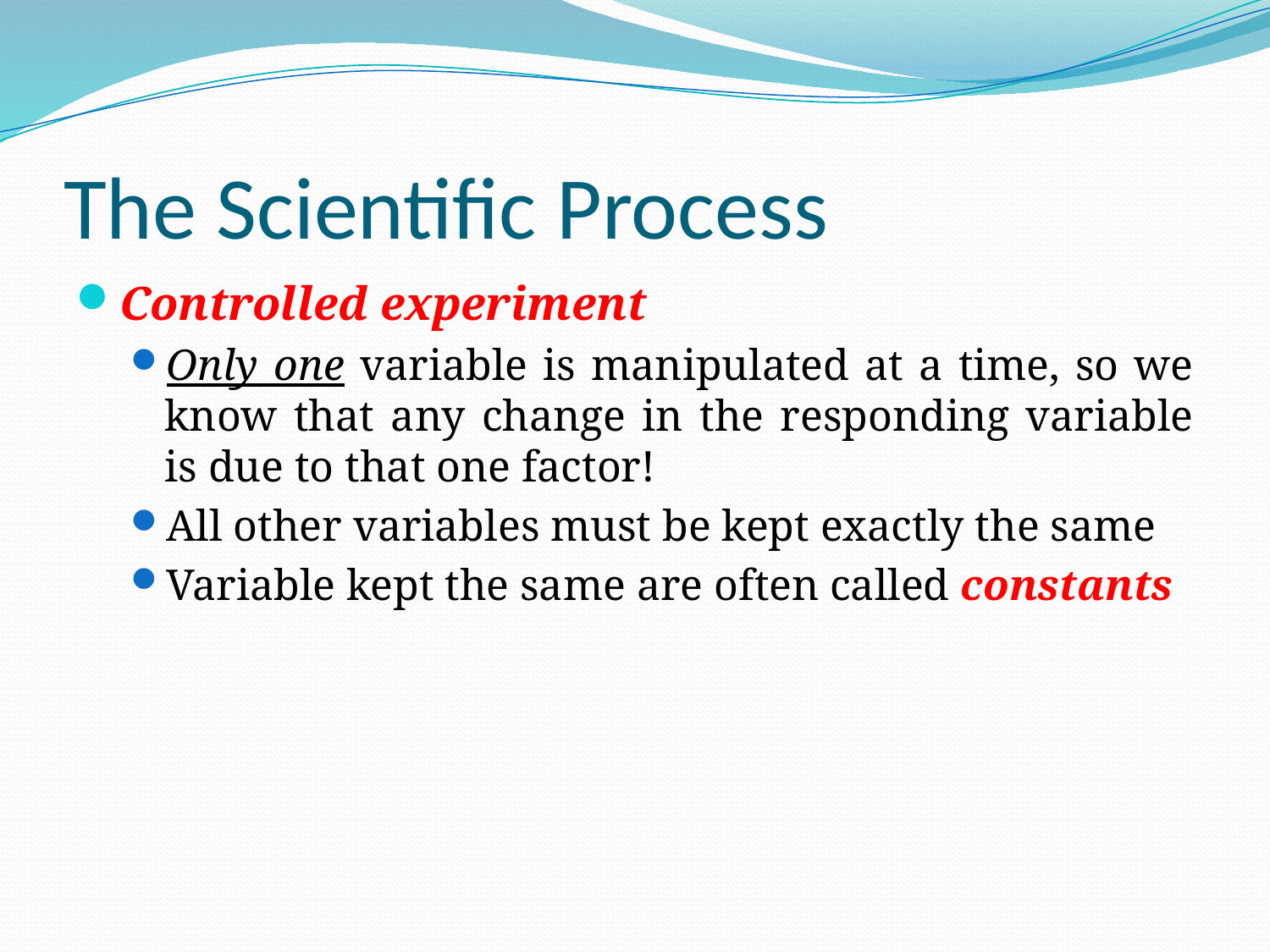

# The Scientific Process
Controlled experiment
Only one variable is manipulated at a time, so we know that any change in the responding variable is due to that one factor!
All other variables must be kept exactly the same
Variable kept the same are often called constants